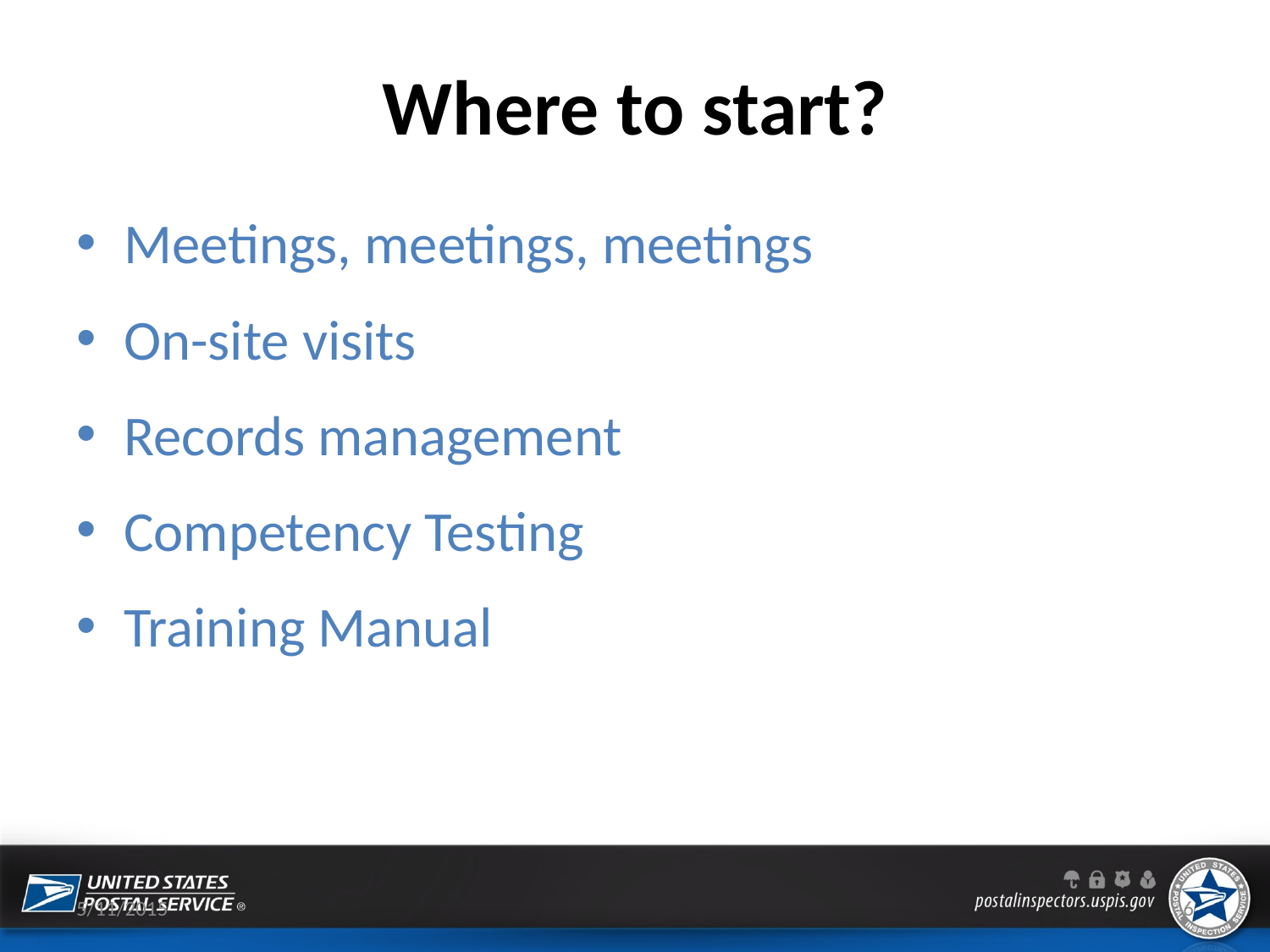

# Where to start?
Meetings, meetings, meetings
On-site visits
Records management
Competency Testing
Training Manual
5/11/2015
6